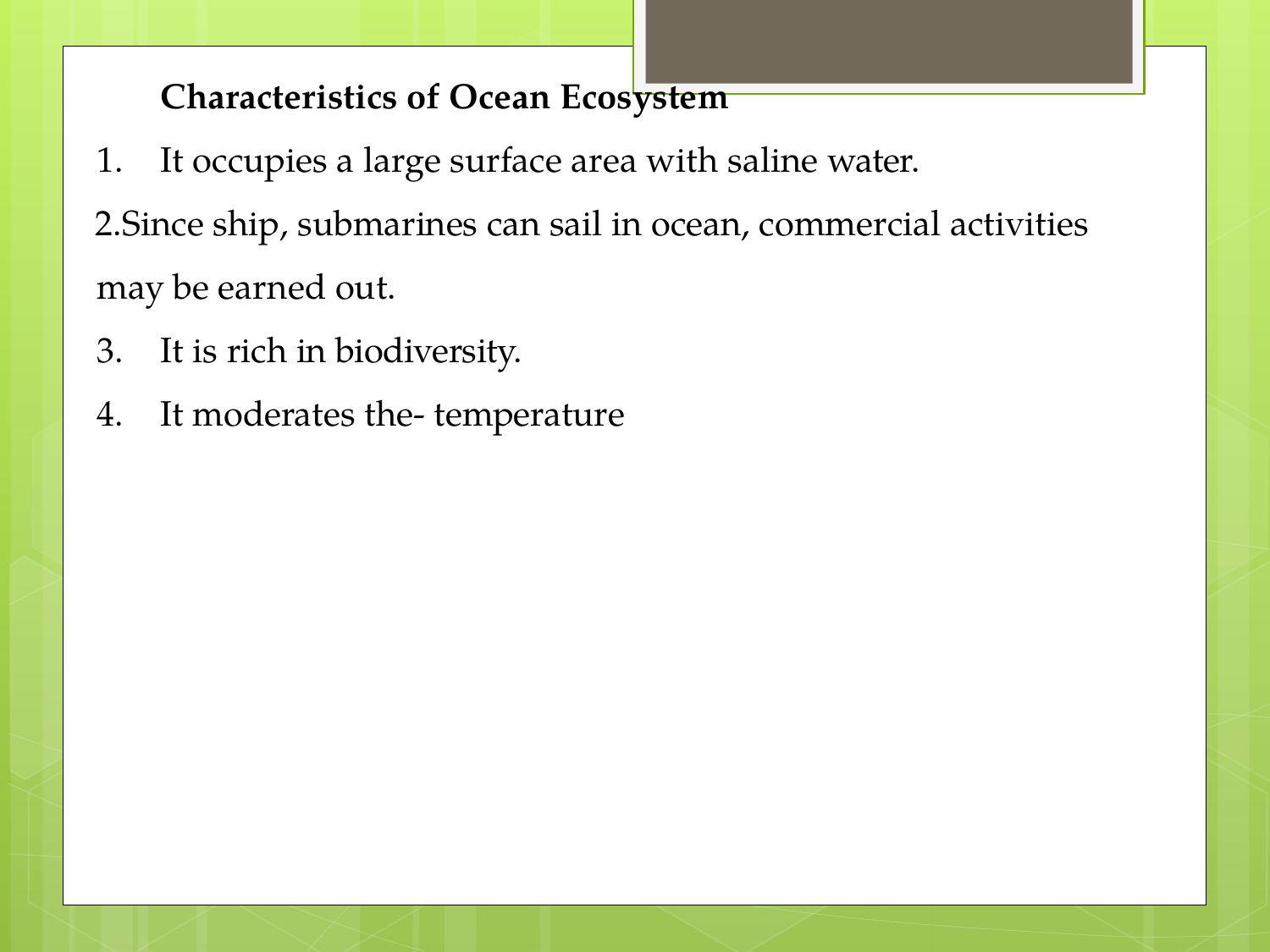

Characteristics of Ocean Ecosystem
It occupies a large surface area with saline water.
Since ship, submarines can sail in ocean, commercial activities  may be earned out.
It is rich in biodiversity.
It moderates the- temperature